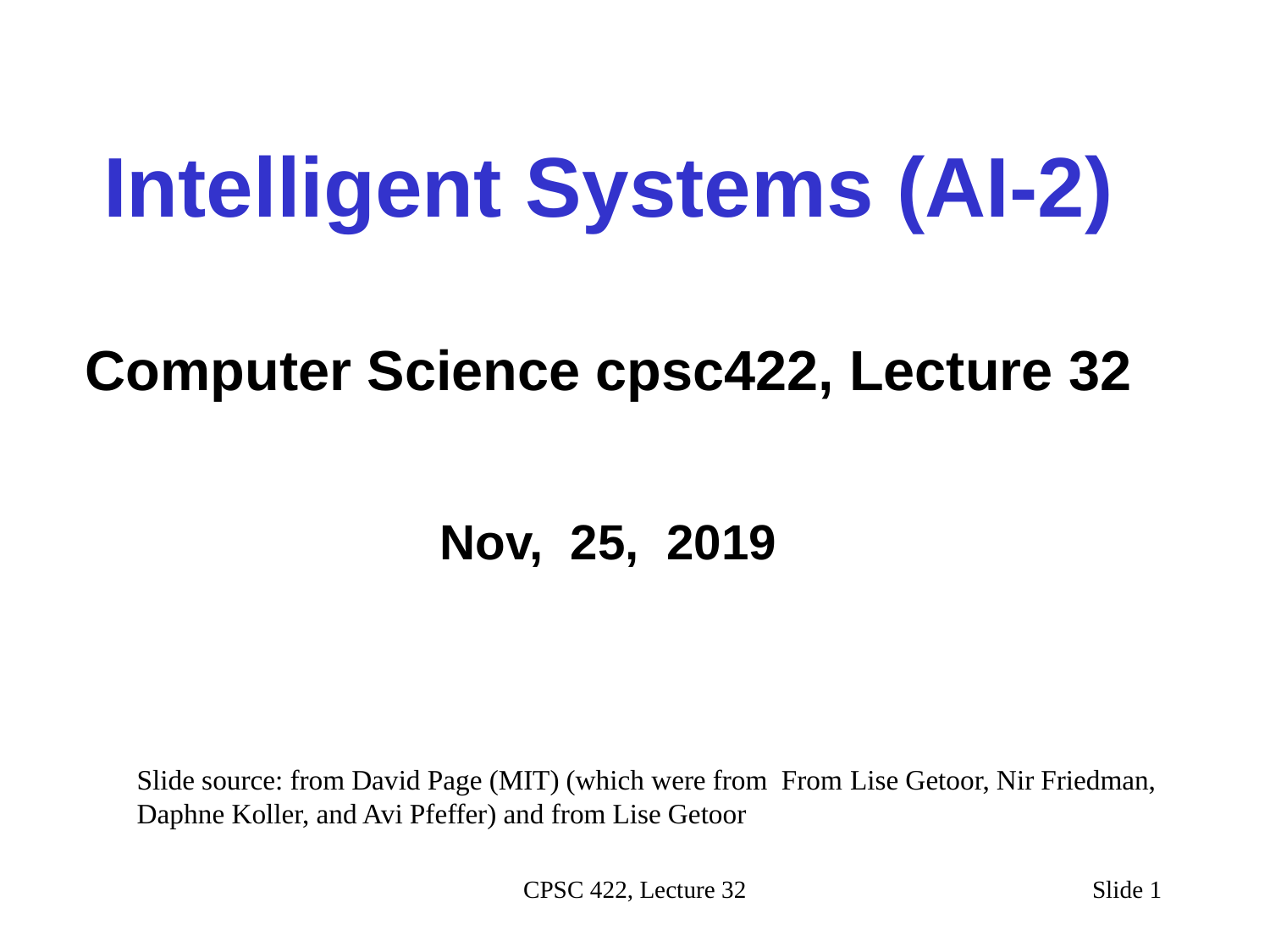

Intelligent Systems (AI-2)

Computer Science cpsc422, Lecture 32

Nov,  25,  2019
Slide source: from David Page (MIT) (which were from  From Lise Getoor, Nir Friedman,
Daphne Koller, and Avi Pfeffer) and from Lise Getoor

CPSC 422, Lecture 32
Slide 1